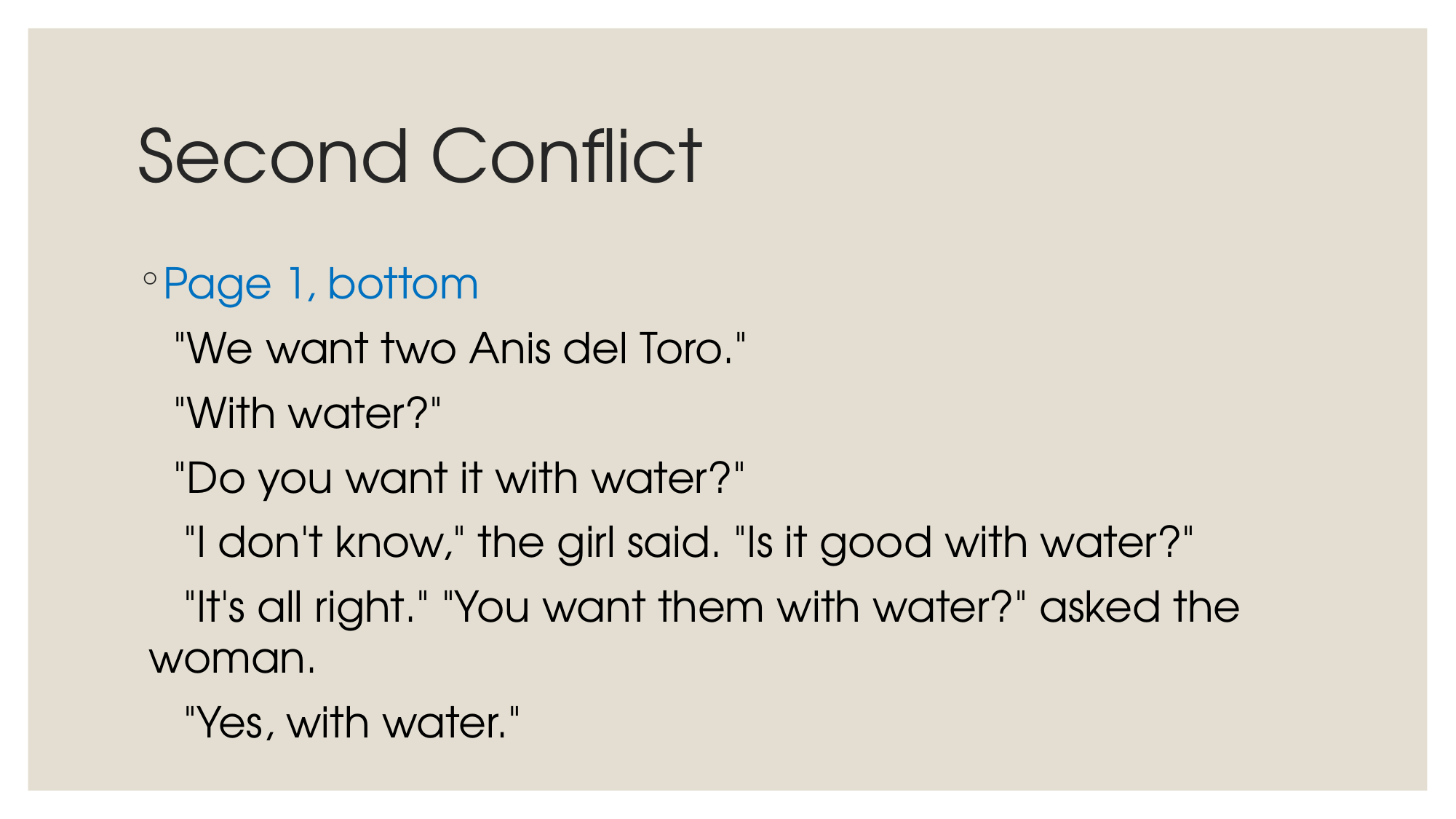

# Second Conflict
Page 1, bottom
   "We want two Anis del Toro."
   "With water?"
   "Do you want it with water?"
   "I don't know," the girl said. "Is it good with water?"
   "It's all right." "You want them with water?" asked the woman.
   "Yes, with water."